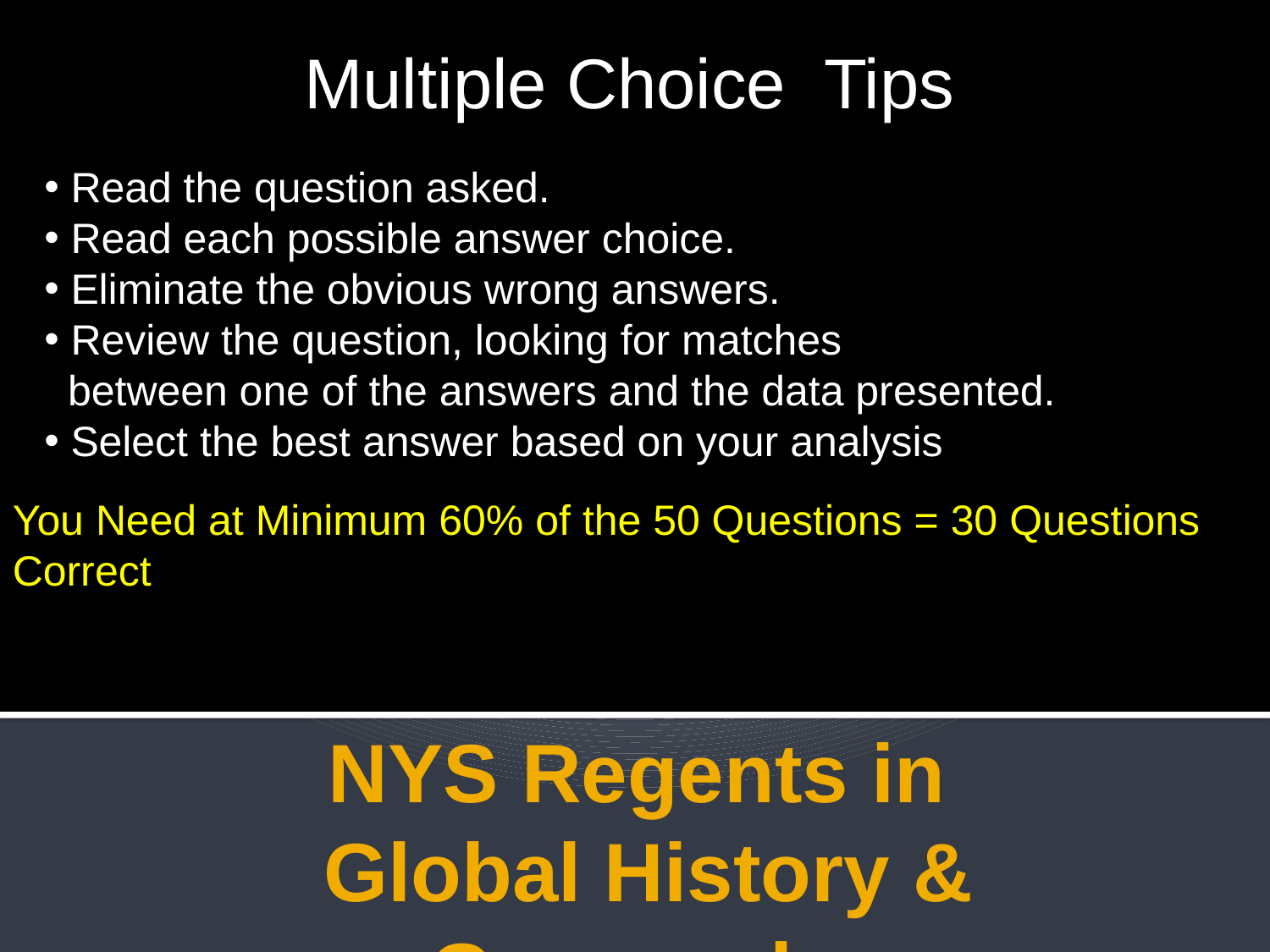

Multiple Choice  Tips

 Read the question asked.
 Read each possible answer choice.
 Eliminate the obvious wrong answers.
 Review the question, looking for matches
  between one of the answers and the data presented.
 Select the best answer based on your analysis
You Need at Minimum 60% of the 50 Questions = 30 Questions Correct
# NYS Regents in Global History & Geography